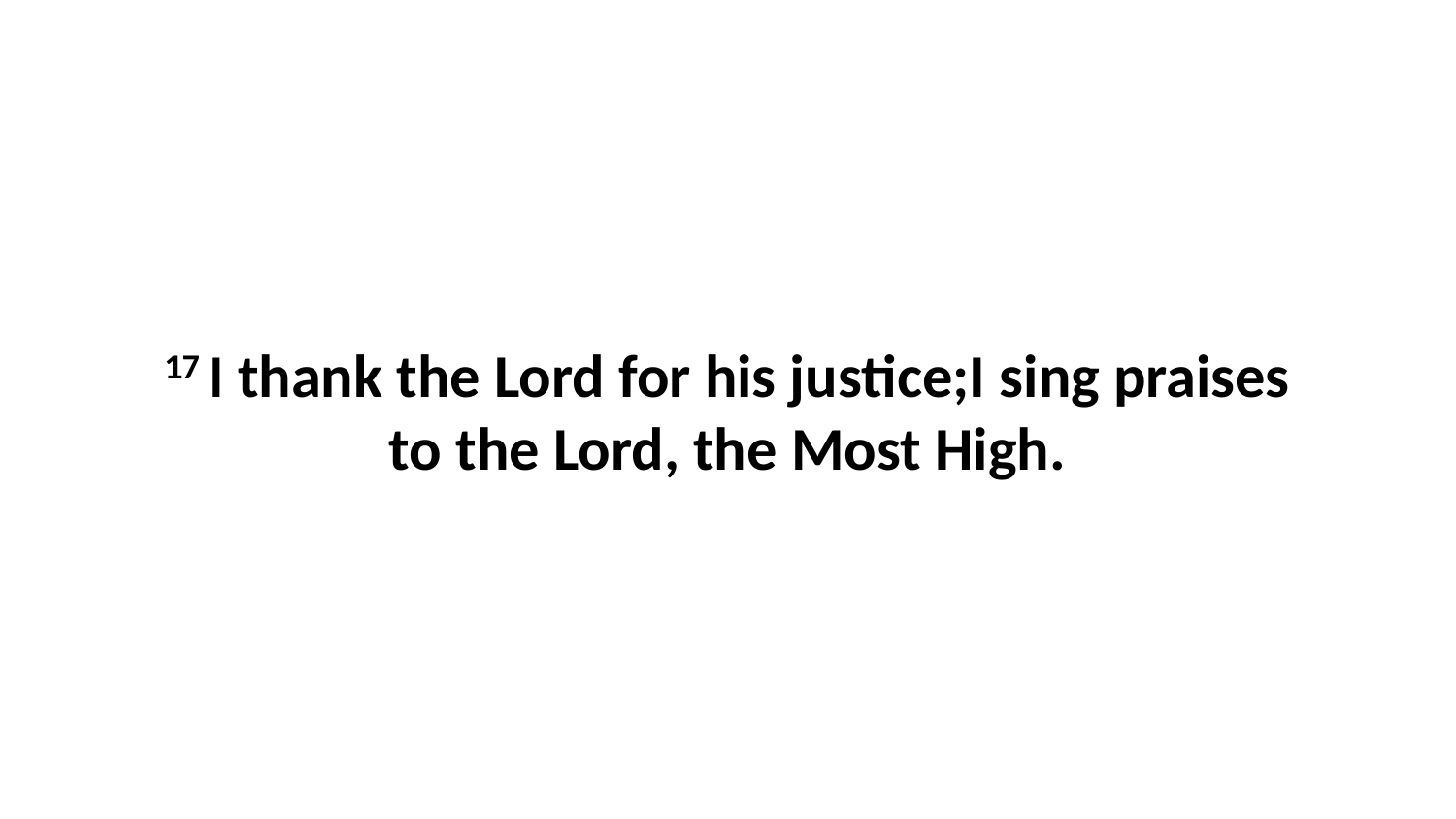

17 I thank the Lord for his justice;I sing praises to the Lord, the Most High.